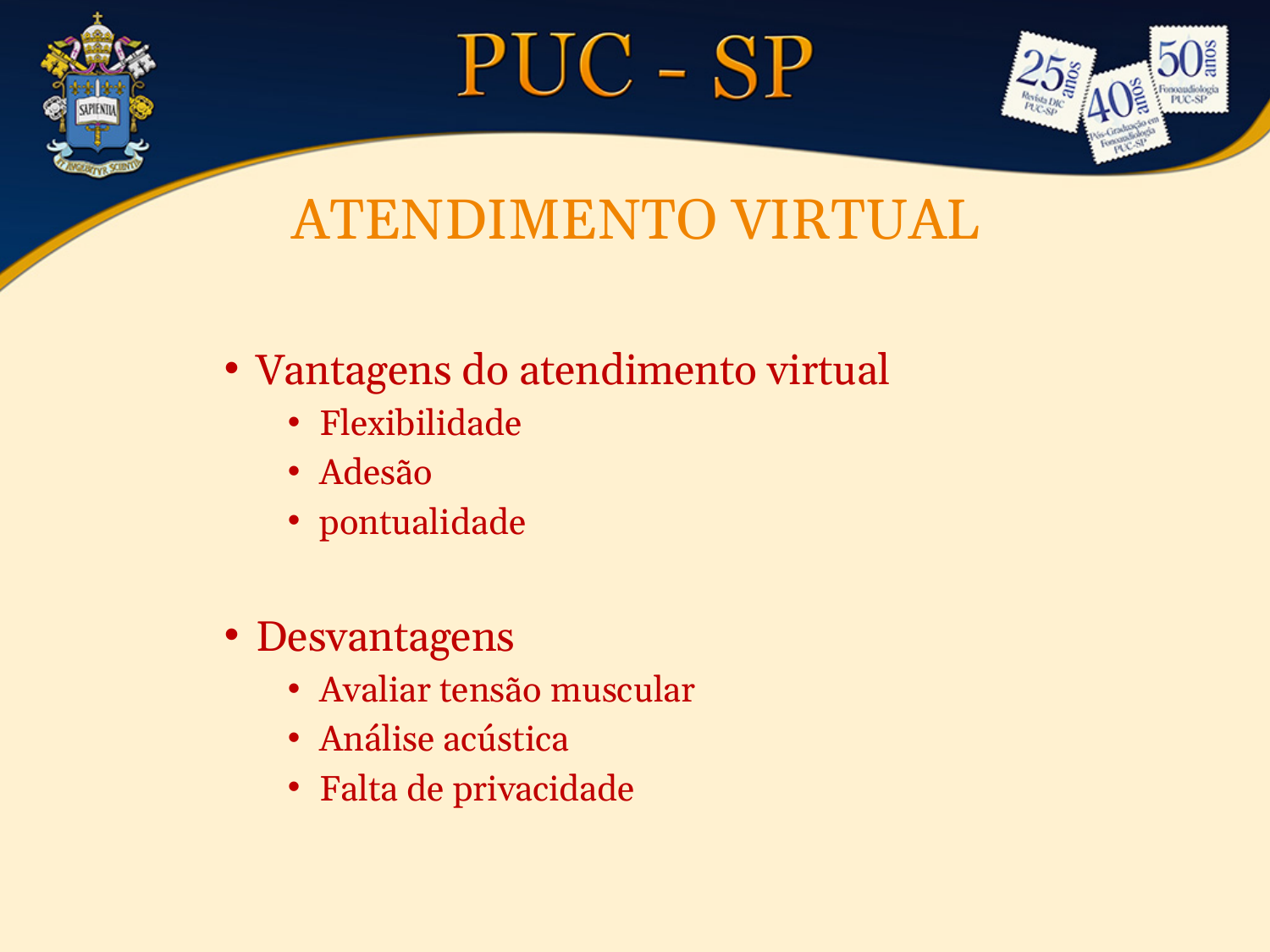

ATENDIMENTO VIRTUAL
Vantagens do atendimento virtual
Flexibilidade
Adesão
pontualidade

Desvantagens
Avaliar tensão muscular
Análise acústica
Falta de privacidade